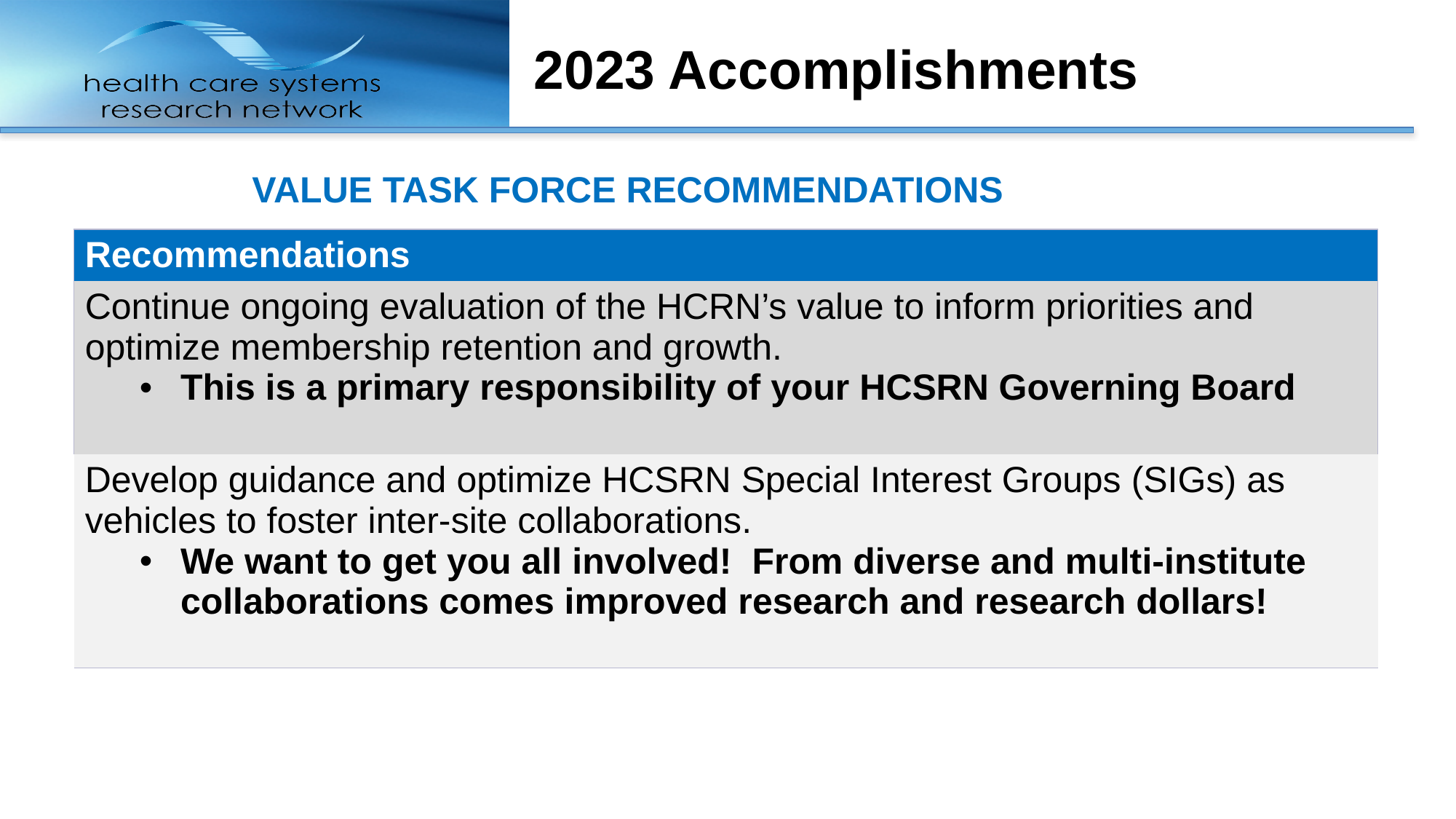

# 2023 Accomplishments
VALUE TASK FORCE RECOMMENDATIONS
| Recommendations |
| --- |
| Continue ongoing evaluation of the HCRN’s value to inform priorities and optimize membership retention and growth. This is a primary responsibility of your HCSRN Governing Board |
| Develop guidance and optimize HCSRN Special Interest Groups (SIGs) as vehicles to foster inter-site collaborations. We want to get you all involved! From diverse and multi-institute collaborations comes improved research and research dollars! |